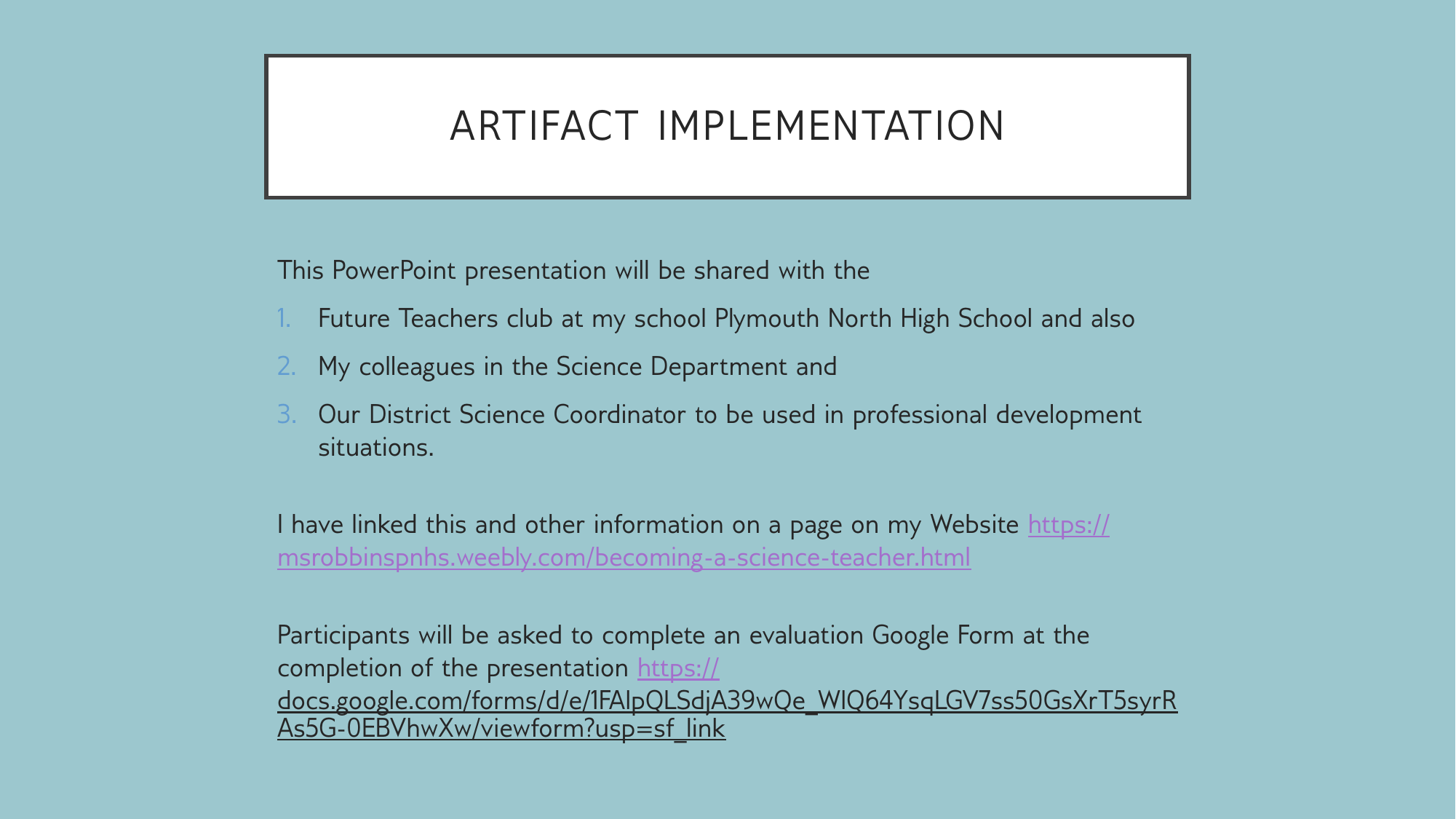

# Artifact Implementation
This PowerPoint presentation will be shared with the
Future Teachers club at my school Plymouth North High School and also
My colleagues in the Science Department and
Our District Science Coordinator to be used in professional development situations.

I have linked this and other information on a page on my Website https://msrobbinspnhs.weebly.com/becoming-a-science-teacher.html

Participants will be asked to complete an evaluation Google Form at the completion of the presentation https://docs.google.com/forms/d/e/1FAIpQLSdjA39wQe_WIQ64YsqLGV7ss50GsXrT5syrRAs5G-0EBVhwXw/viewform?usp=sf_link